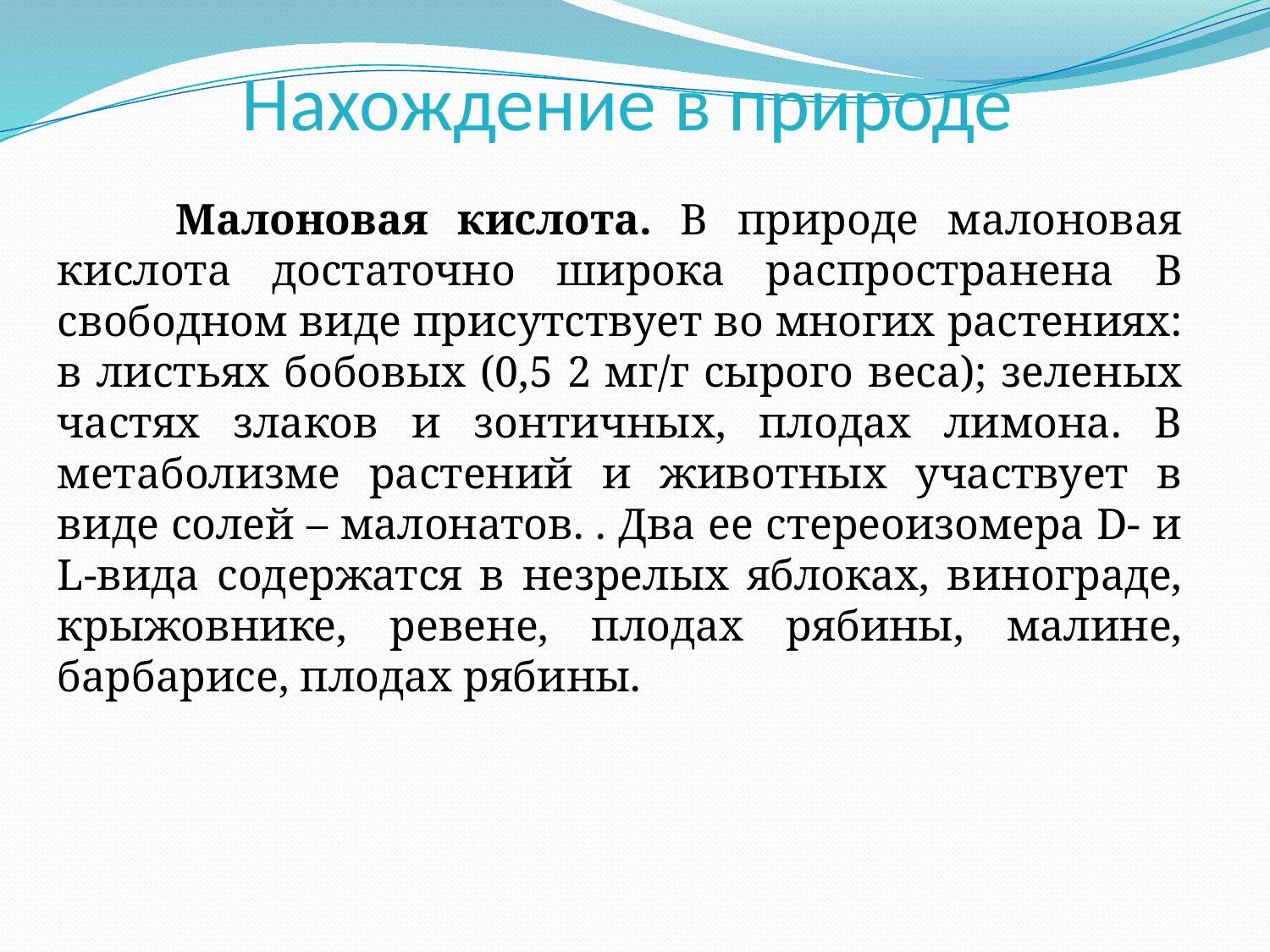

# Нахождение в природе
    Малоновая кислота. В природе малоновая кислота достаточно широка распространена В свободном виде присутствует во многих растениях: в листьях бобовых (0,5 2 мг/г сырого веса); зеленых частях злаков и зонтичных, плодах лимона. В метаболизме растений и животных участвует в виде солей – малонатов. . Два ее стереоизомера D- и L-вида содержатся в незрелых яблоках, винограде, крыжовнике, ревене, плодах рябины, малине, барбарисе, плодах рябины.